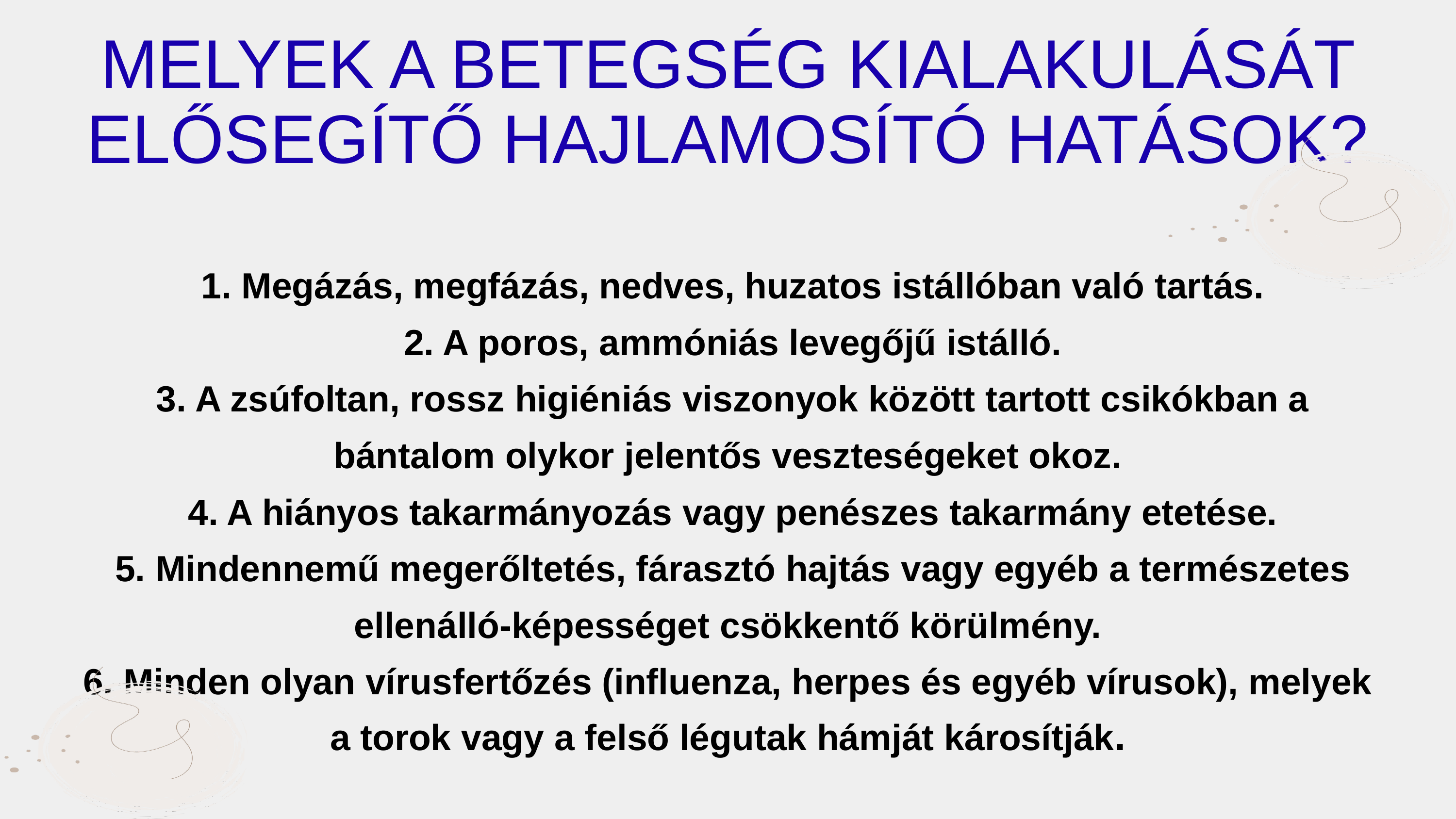

MELYEK A BETEGSÉG KIALAKULÁSÁT ELŐSEGÍTŐ HAJLAMOSÍTÓ HATÁSOK?

 1. Megázás, megfázás, nedves, huzatos istállóban való tartás.
 2. A poros, ammóniás levegőjű istálló.
 3. A zsúfoltan, rossz higiéniás viszonyok között tartott csikókban a bántalom olykor jelentős veszteségeket okoz.
 4. A hiányos takarmányozás vagy penészes takarmány etetése.
 5. Mindennemű megerőltetés, fárasztó hajtás vagy egyéb a természetes ellenálló-képességet csökkentő körülmény.
6. Minden olyan vírusfertőzés (influenza, herpes és egyéb vírusok), melyek a torok vagy a felső légutak hámját károsítják.